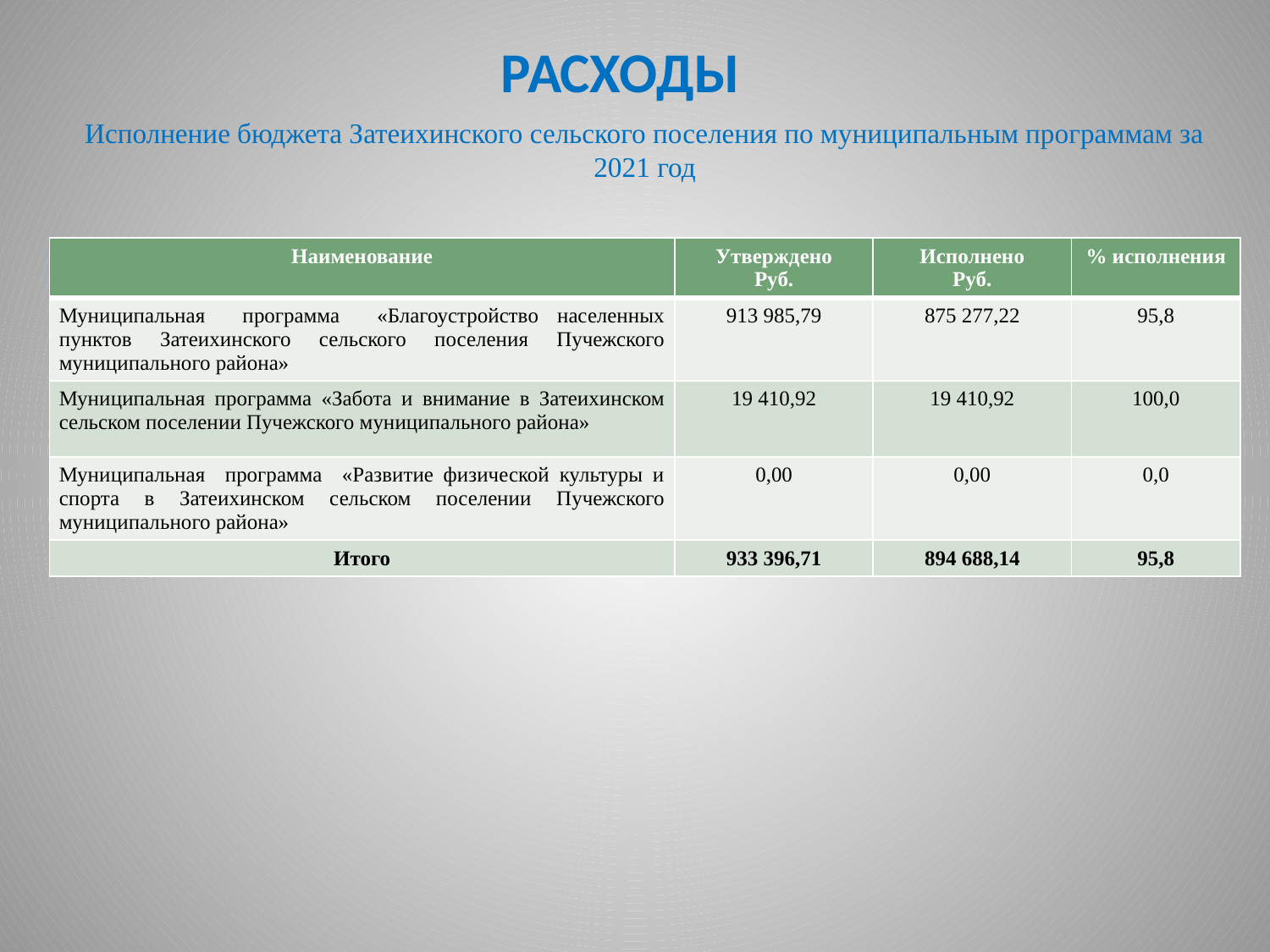

РАСХОДЫ
Исполнение бюджета Затеихинского сельского поселения по муниципальным программам за 2021 год
| Наименование | Утверждено Руб. | Исполнено Руб. | % исполнения |
| --- | --- | --- | --- |
| Муниципальная программа «Благоустройство населенных пунктов Затеихинского сельского поселения Пучежского муниципального района» | 913 985,79 | 875 277,22 | 95,8 |
| Муниципальная программа «Забота и внимание в Затеихинском сельском поселении Пучежского муниципального района» | 19 410,92 | 19 410,92 | 100,0 |
| Муниципальная программа «Развитие физической культуры и спорта в Затеихинском сельском поселении Пучежского муниципального района» | 0,00 | 0,00 | 0,0 |
| Итого | 933 396,71 | 894 688,14 | 95,8 |